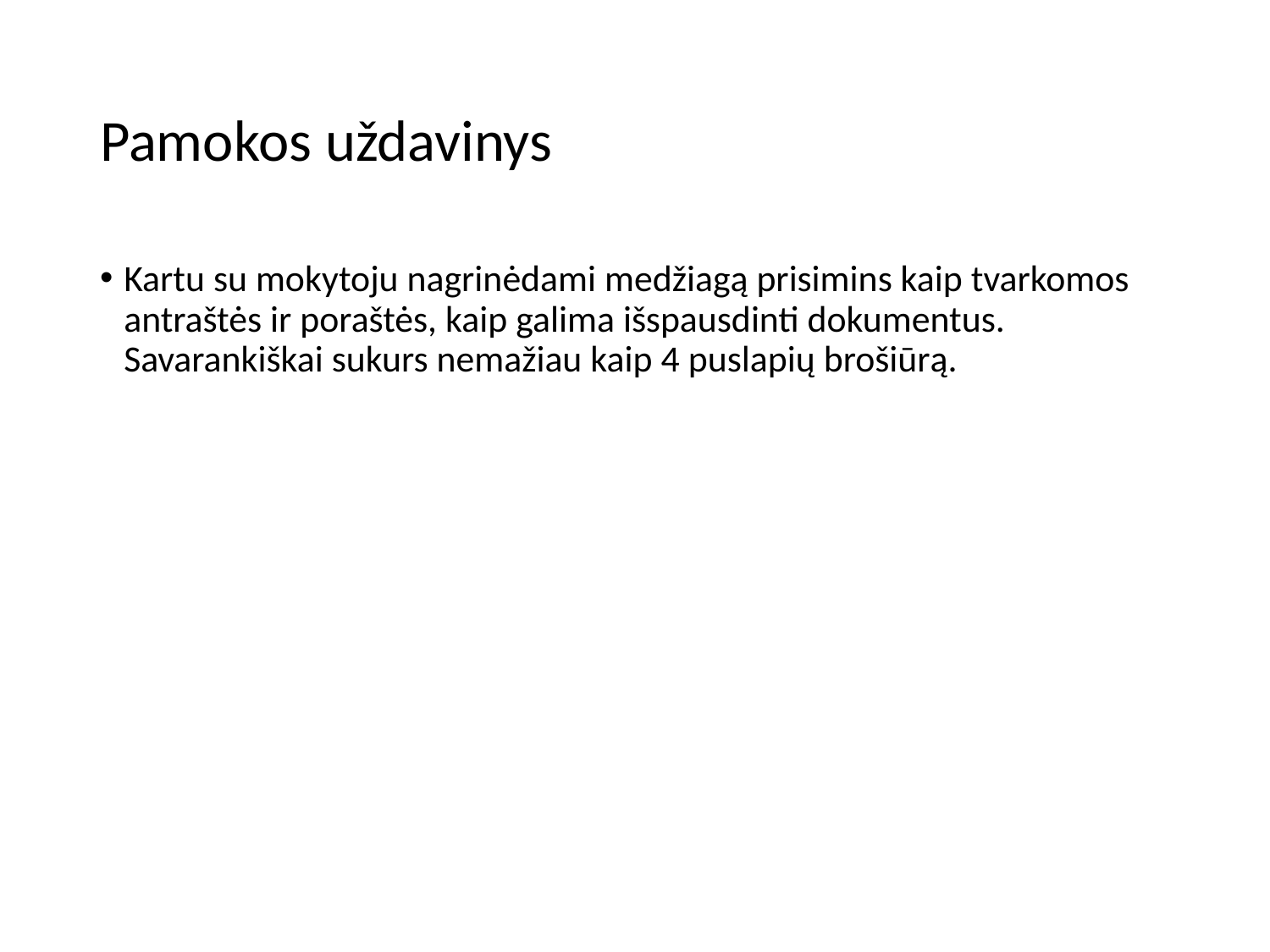

# Pamokos uždavinys
Kartu su mokytoju nagrinėdami medžiagą prisimins kaip tvarkomos antraštės ir poraštės, kaip galima išspausdinti dokumentus. Savarankiškai sukurs nemažiau kaip 4 puslapių brošiūrą.